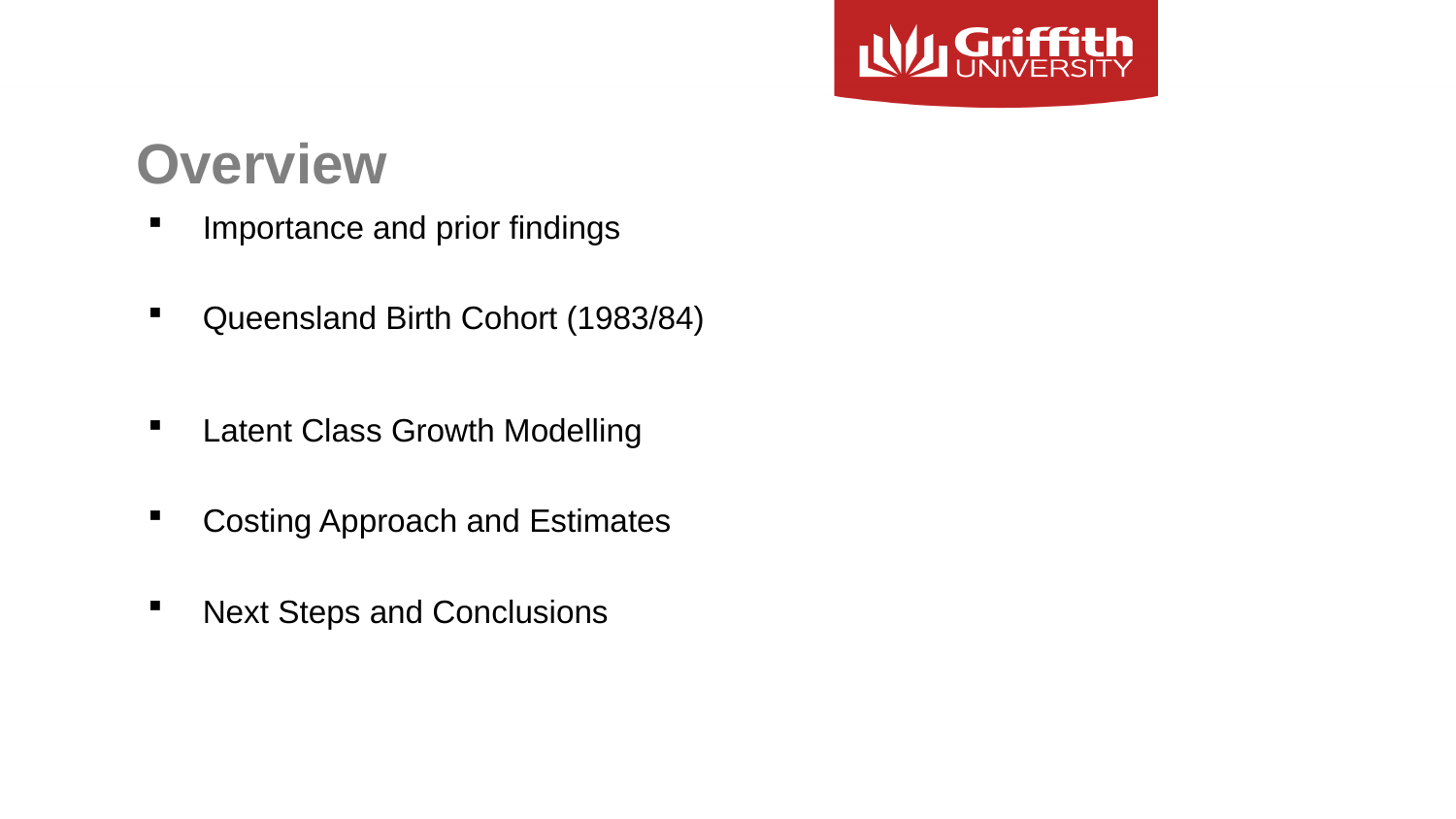

# Overview
Importance and prior findings

Queensland Birth Cohort (1983/84)

Latent Class Growth Modelling

Costing Approach and Estimates

Next Steps and Conclusions